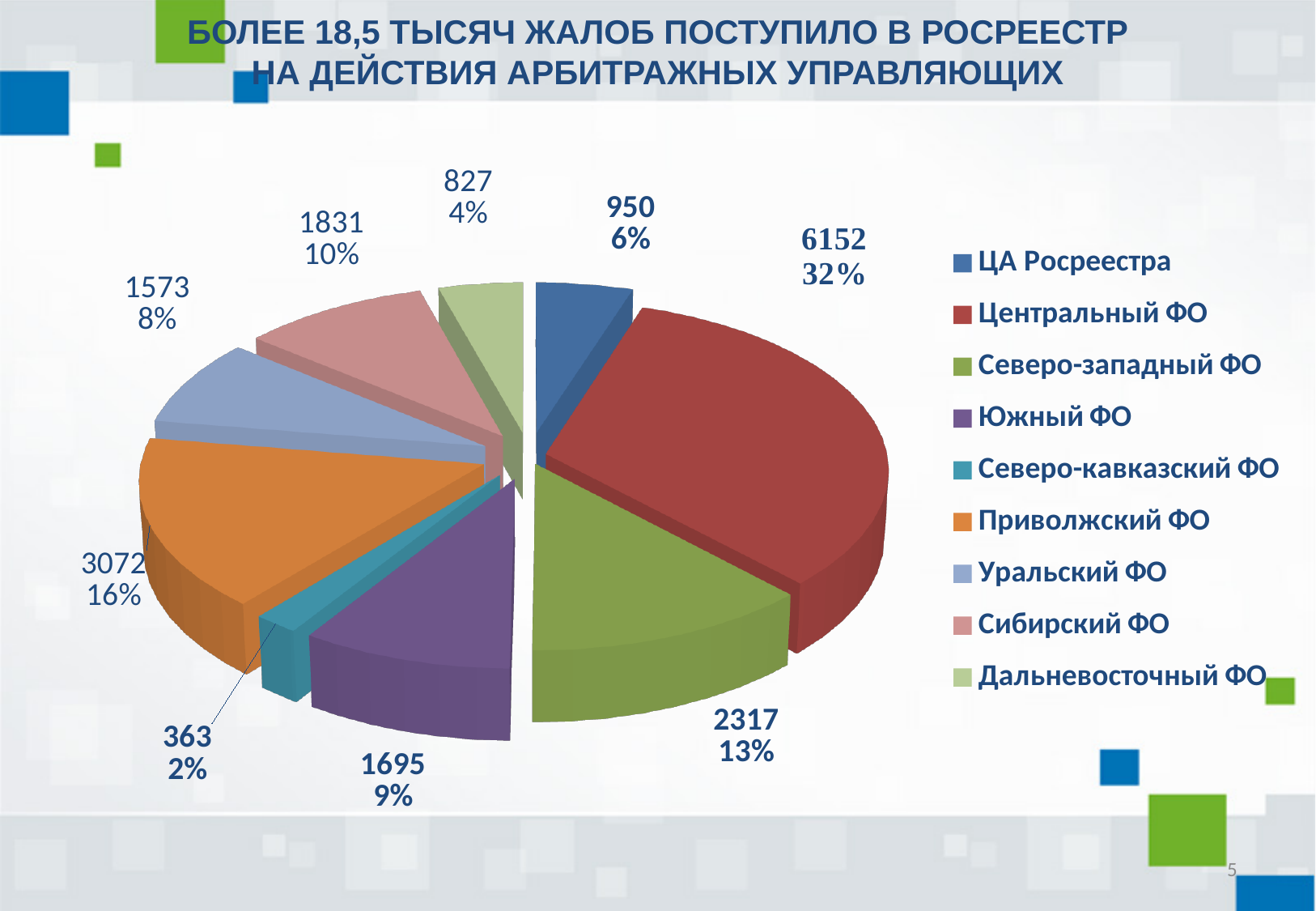

# БОЛЕЕ 18,5 ТЫСЯЧ ЖАЛОБ ПОСТУПИЛО В РОСРЕЕСТР НА ДЕЙСТВИЯ АРБИТРАЖНЫХ УПРАВЛЯЮЩИХ

[unsupported chart]

[unsupported chart]

5